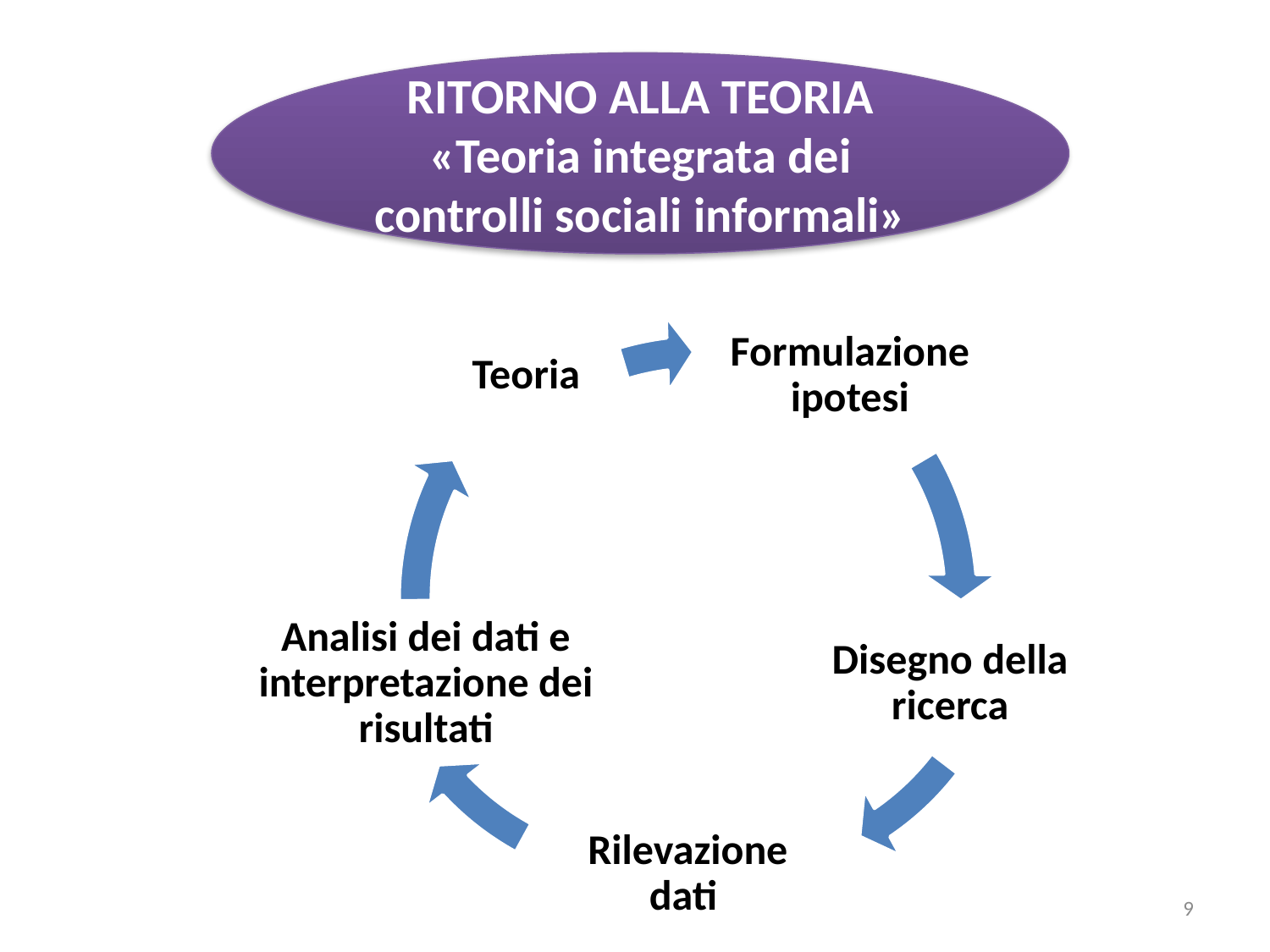

RITORNO ALLA TEORIA
«Teoria integrata dei controlli sociali informali»
Formulazione ipotesi
Disegno della ricerca
Rilevazione dati
Analisi dei dati e interpretazione dei risultati
Teoria
9